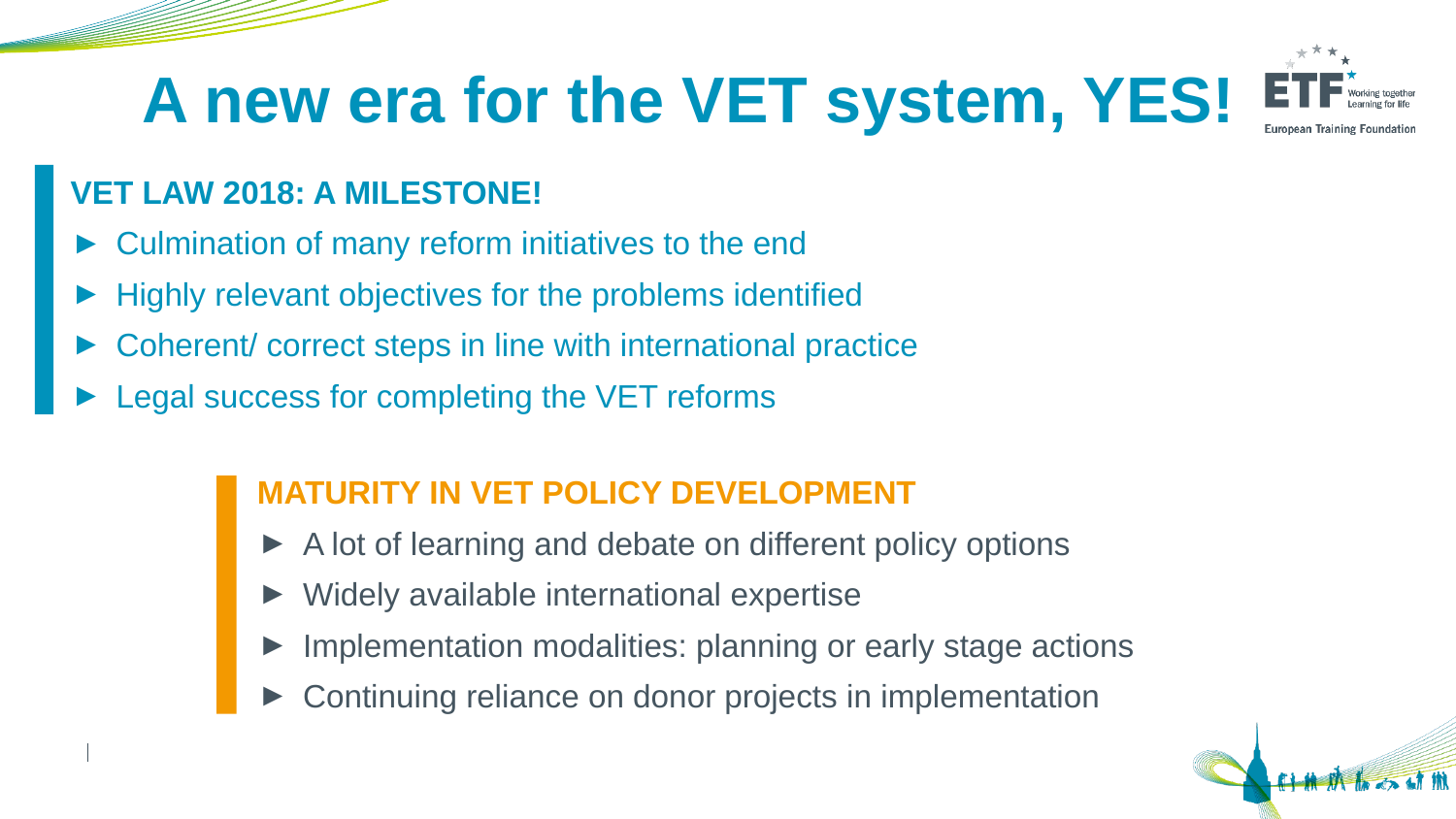

# A new era for the VET system, YES!

VET LAW 2018: A MILESTONE!
Culmination of many reform initiatives to the end
Highly relevant objectives for the problems identified
Coherent/ correct steps in line with international practice
Legal success for completing the VET reforms
MATURITY IN VET POLICY DEVELOPMENT
A lot of learning and debate on different policy options
Widely available international expertise
Implementation modalities: planning or early stage actions
Continuing reliance on donor projects in implementation